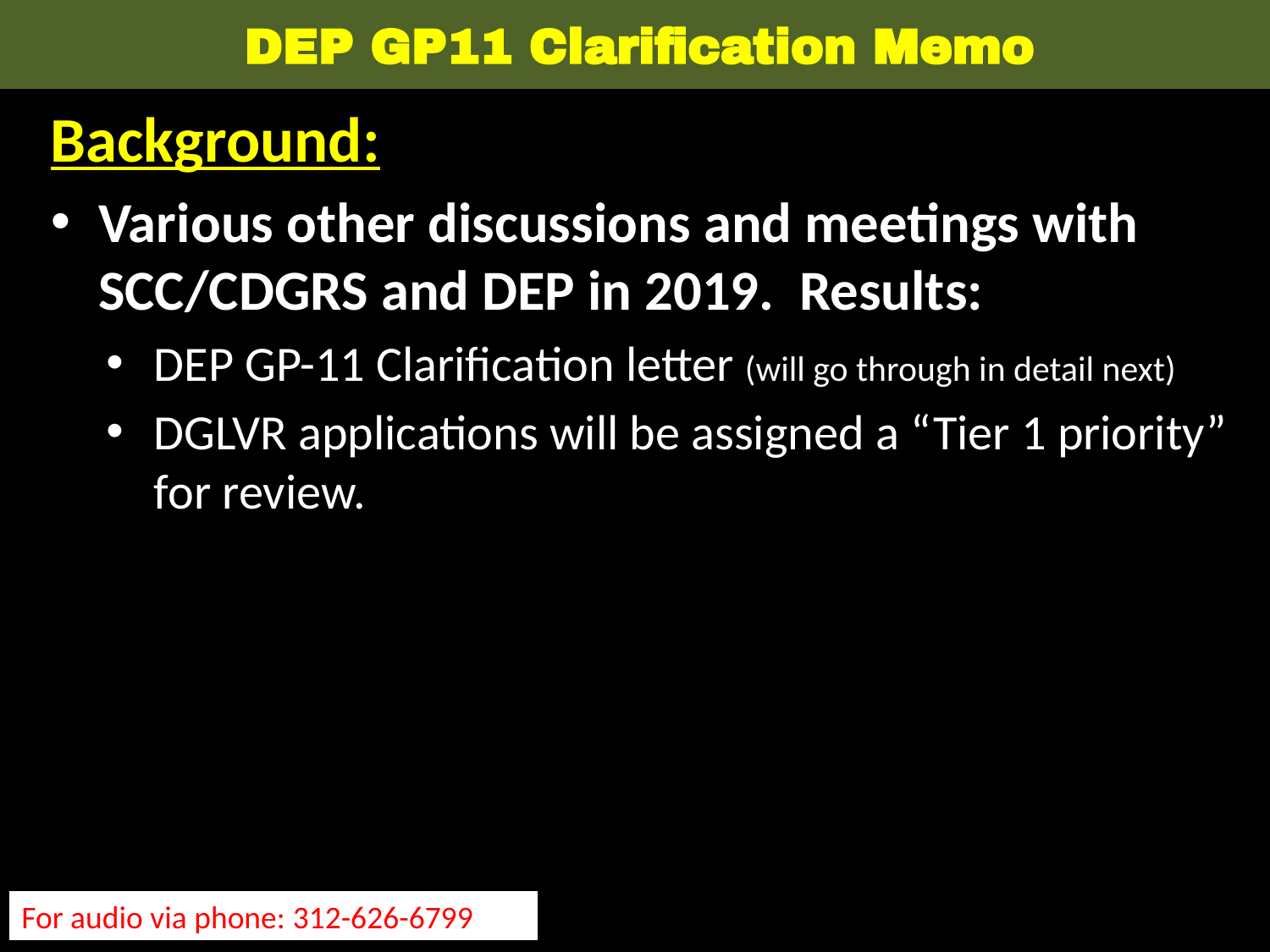

DEP GP11 Clarification Memo
Background:
Various other discussions and meetings with SCC/CDGRS and DEP in 2019.  Results:
DEP GP-11 Clarification letter (will go through in detail next)
DGLVR applications will be assigned a “Tier 1 priority” for review.
For audio via phone: 312-626-6799